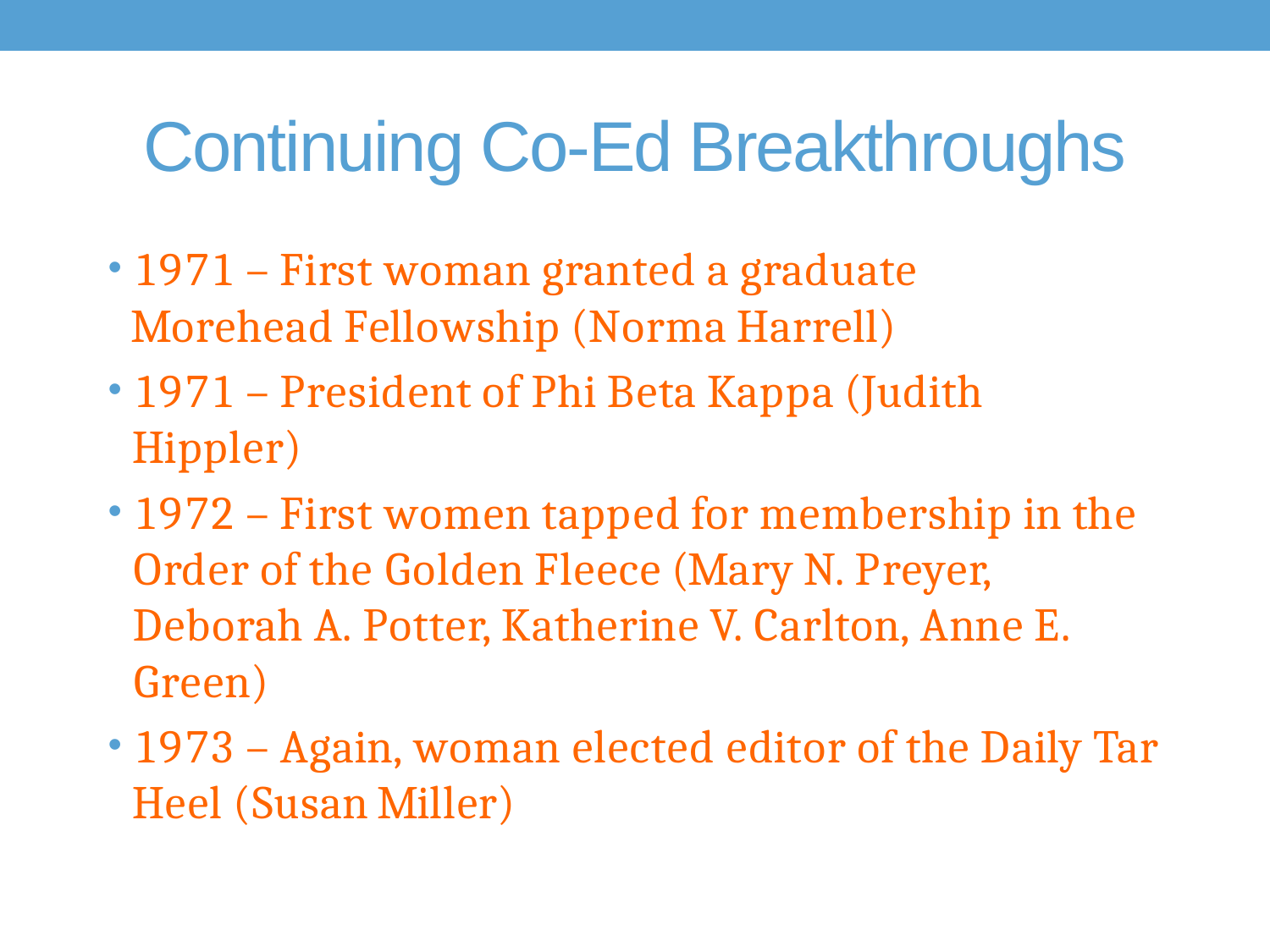

# Continuing Co-Ed Breakthroughs
1971 – First woman granted a graduate       Morehead Fellowship (Norma Harrell)
1971 – President of Phi Beta Kappa (Judith Hippler)
1972 – First women tapped for membership in the Order of the Golden Fleece (Mary N. Preyer, Deborah A. Potter, Katherine V. Carlton, Anne E. Green)
1973 – Again, woman elected editor of the Daily Tar Heel (Susan Miller)